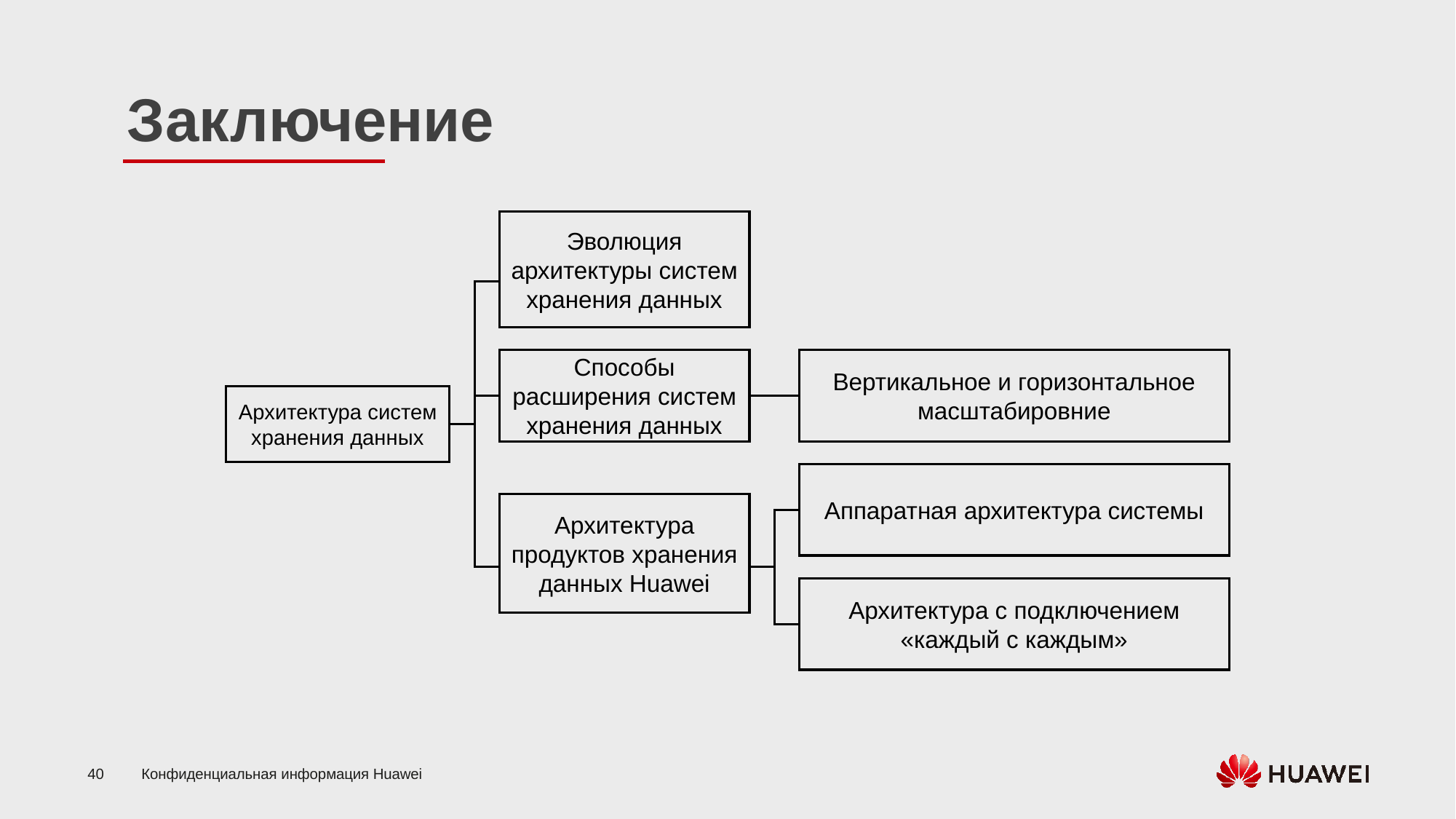

Эволюция архитектуры систем хранения данных

Архитектура систем хранения данных
Способы расширения систем хранения данных
Вертикальное и горизонтальное масштабировние

Аппаратная архитектура системы
Архитектура продуктов хранения данных Huawei

Архитектура с подключением «каждый с каждым»